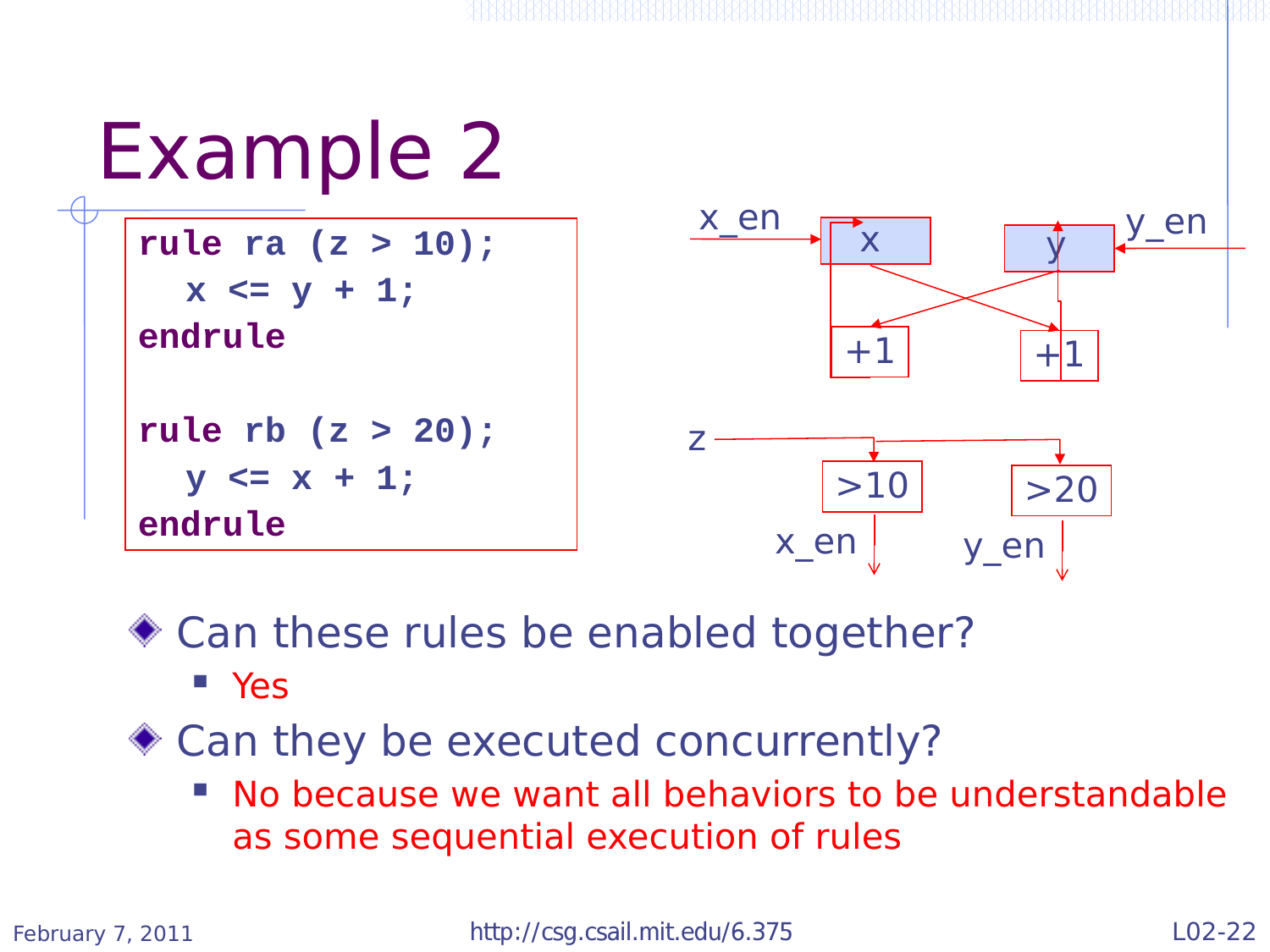

# Example 2
x_en
y_en
x

y

+1
+1
z

>10
>20
x_en
y_en
rule ra (z > 10);
	x <= y + 1;
endrule

rule rb (z > 20);
	y <= x + 1;
endrule
Can these rules be enabled together?
Yes
Can they be executed concurrently?
No because we want all behaviors to be understandable as some sequential execution of rules
February 7, 2011
http://csg.csail.mit.edu/6.375
L02-22